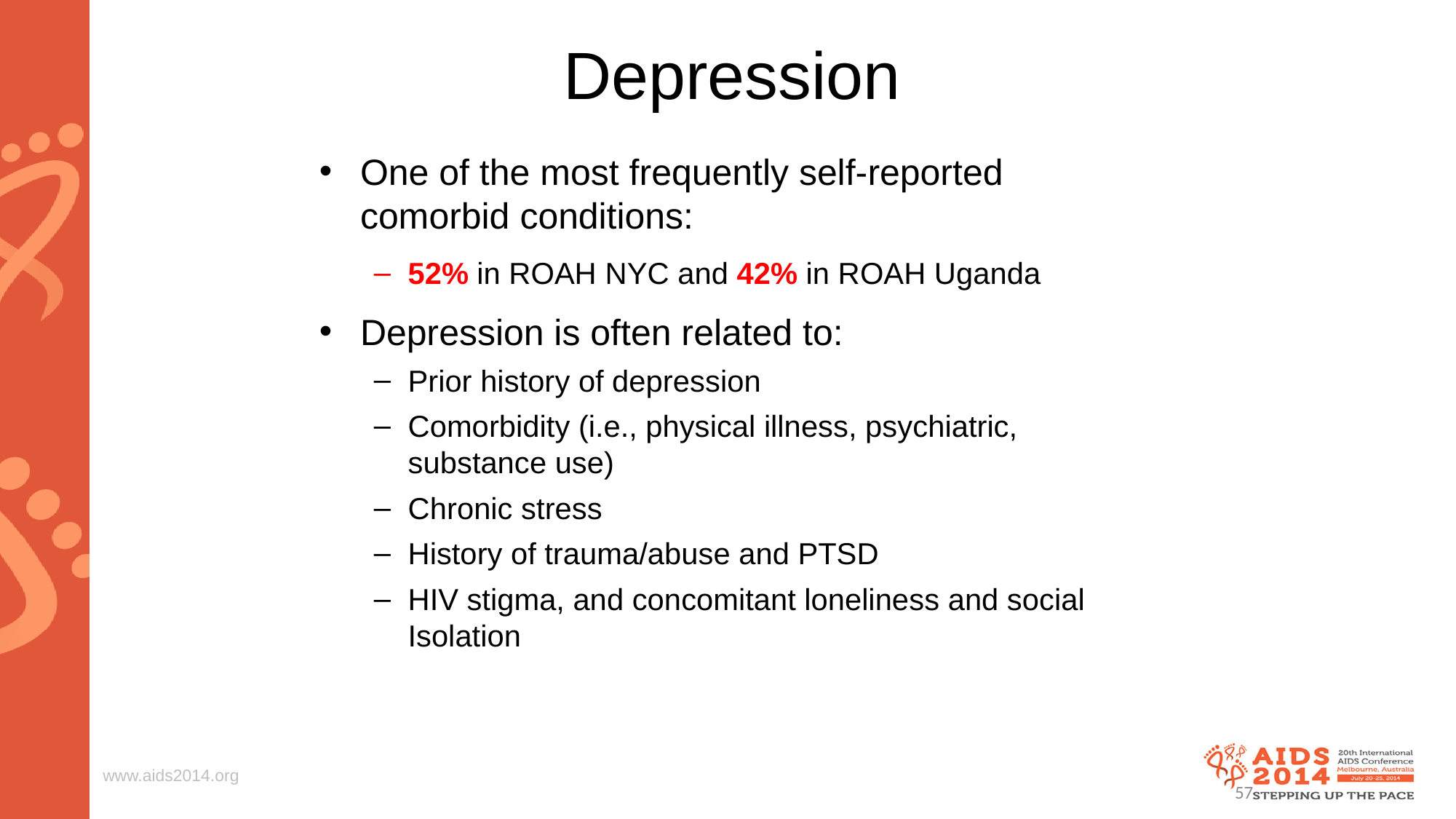

# Depression
One of the most frequently self-reported comorbid conditions:
52% in ROAH NYC and 42% in ROAH Uganda
Depression is often related to:
Prior history of depression
Comorbidity (i.e., physical illness, psychiatric, substance use)
Chronic stress
History of trauma/abuse and PTSD
HIV stigma, and concomitant loneliness and social Isolation
57